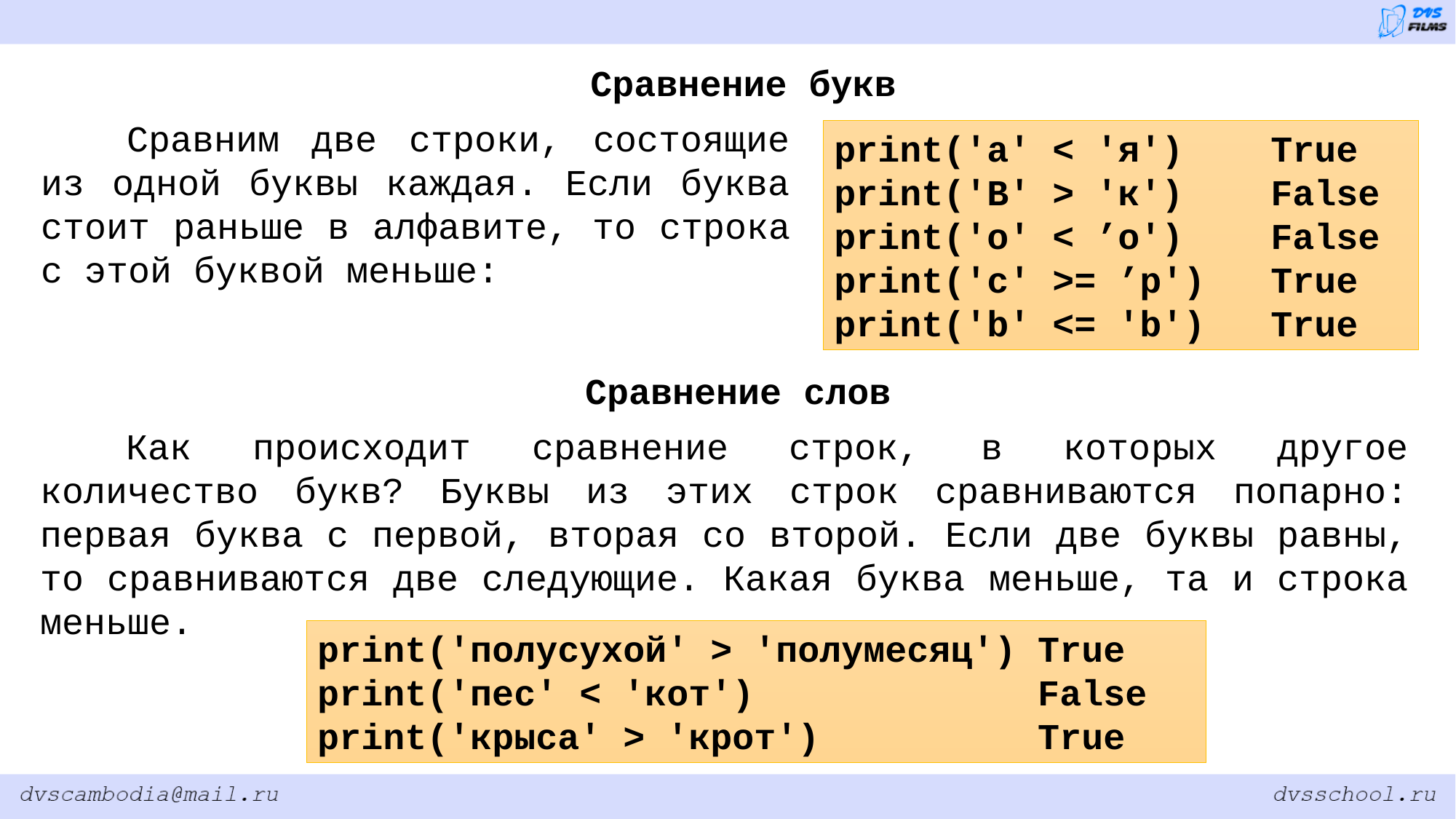

Сравнение букв
Сравним две строки, состоящие из одной буквы каждая. Если буква стоит раньше в алфавите, то строка с этой буквой меньше:
print('a'	< 'я')	True
print('B'	> 'к')	False
print('o'	< ’o')	False
print('c'	>= ’p')	True
print('b'	<= 'b')	True
Сравнение слов
Как происходит сравнение строк, в которых другое количество букв? Буквы из этих строк сравниваются попарно: первая буква с первой, вторая со второй. Если две буквы равны, то сравниваются две следующие. Какая буква меньше, та и строка меньше.
print('полусухой' > 'полумесяц') True
print('пec' < 'кот')             False
print('крыса' > 'крот')	        True